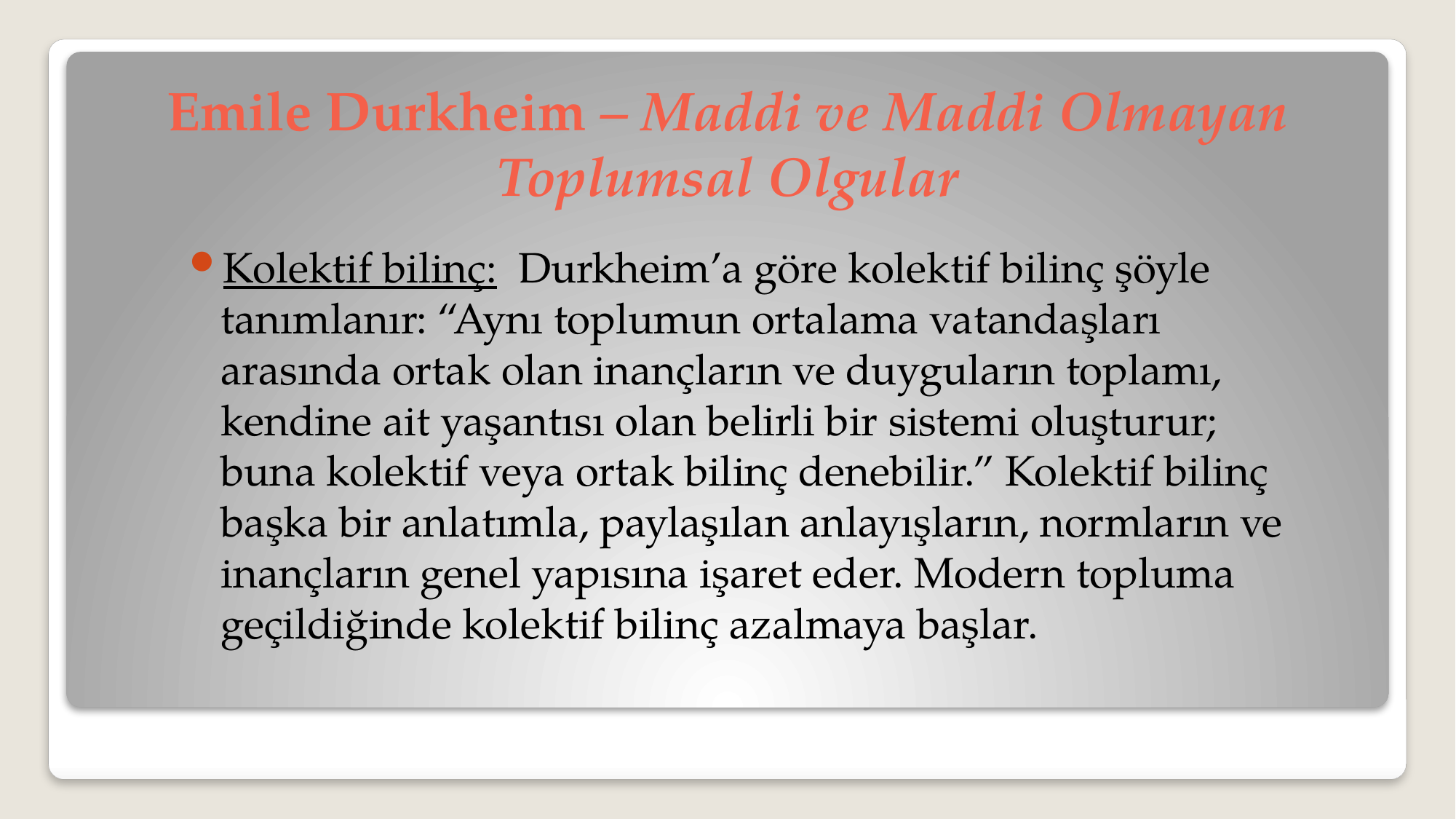

# Emile Durkheim – Maddi ve Maddi Olmayan Toplumsal Olgular
Kolektif bilinç:  Durkheim’a göre kolektif bilinç şöyle tanımlanır: “Aynı toplumun ortalama vatandaşları arasında ortak olan inançların ve duyguların toplamı, kendine ait yaşantısı olan belirli bir sistemi oluşturur; buna kolektif veya ortak bilinç denebilir.” Kolektif bilinç başka bir anlatımla, paylaşılan anlayışların, normların ve inançların genel yapısına işaret eder. Modern topluma geçildiğinde kolektif bilinç azalmaya başlar.